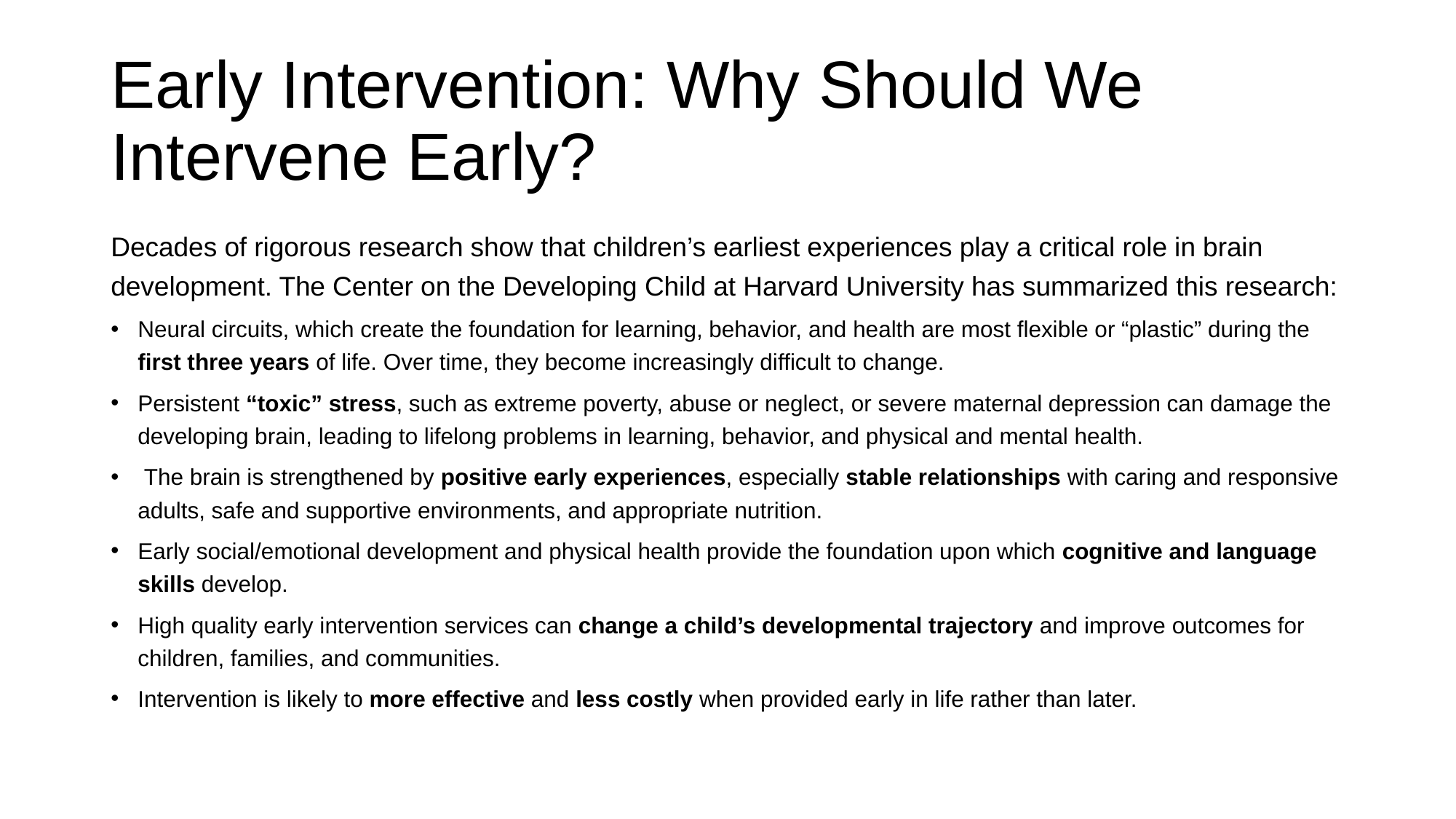

# Early Intervention: Why Should We Intervene Early?
Decades of rigorous research show that children’s earliest experiences play a critical role in brain development. The Center on the Developing Child at Harvard University has summarized this research:
Neural circuits, which create the foundation for learning, behavior, and health are most flexible or “plastic” during the first three years of life. Over time, they become increasingly difficult to change.
Persistent “toxic” stress, such as extreme poverty, abuse or neglect, or severe maternal depression can damage the developing brain, leading to lifelong problems in learning, behavior, and physical and mental health.
 The brain is strengthened by positive early experiences, especially stable relationships with caring and responsive adults, safe and supportive environments, and appropriate nutrition.
Early social/emotional development and physical health provide the foundation upon which cognitive and language skills develop.
High quality early intervention services can change a child’s developmental trajectory and improve outcomes for children, families, and communities.
Intervention is likely to more effective and less costly when provided early in life rather than later.